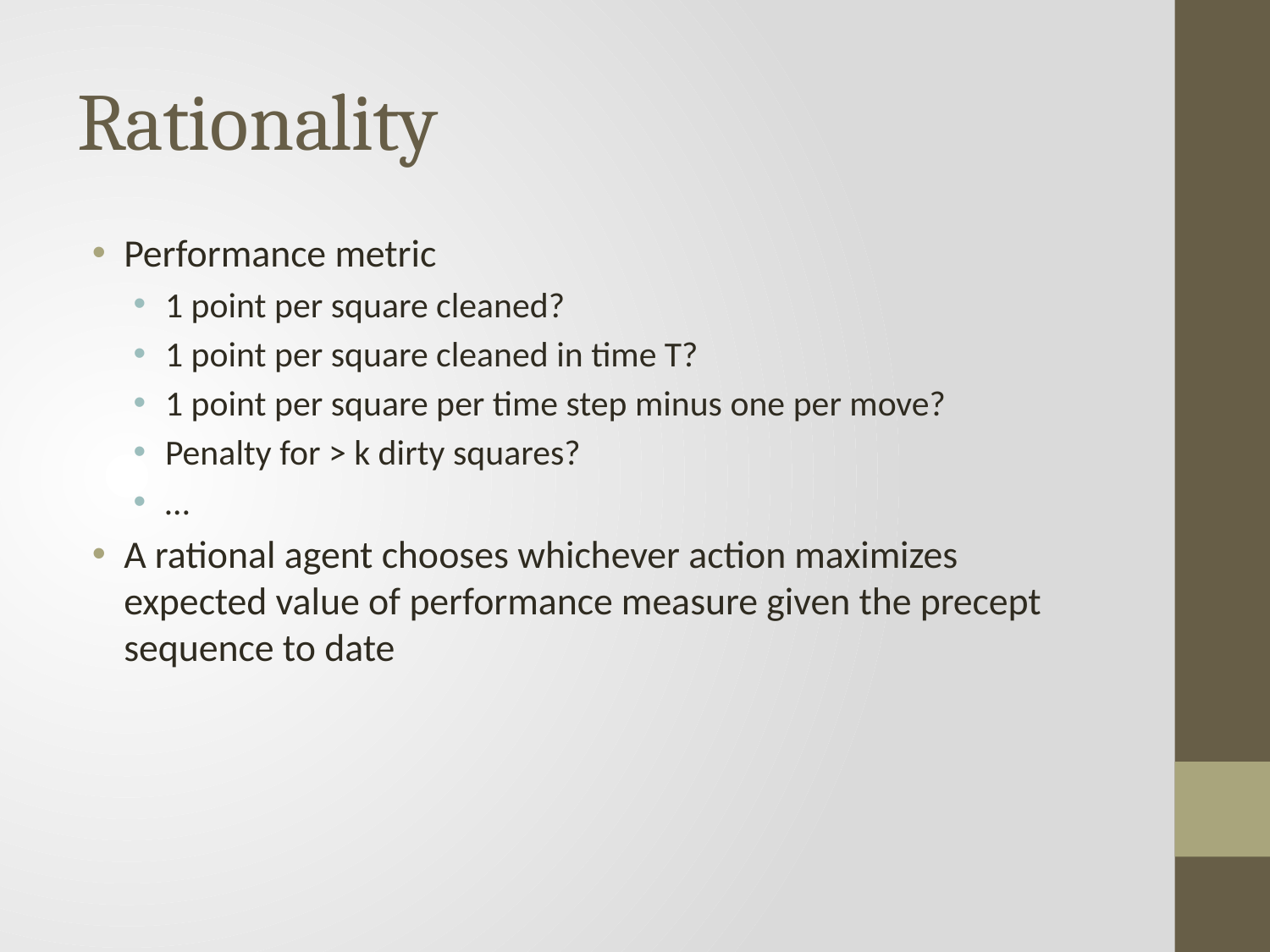

# Rationality
Performance metric
1 point per square cleaned?
1 point per square cleaned in time T?
1 point per square per time step minus one per move?
Penalty for > k dirty squares?
…
A rational agent chooses whichever action maximizes expected value of performance measure given the precept sequence to date